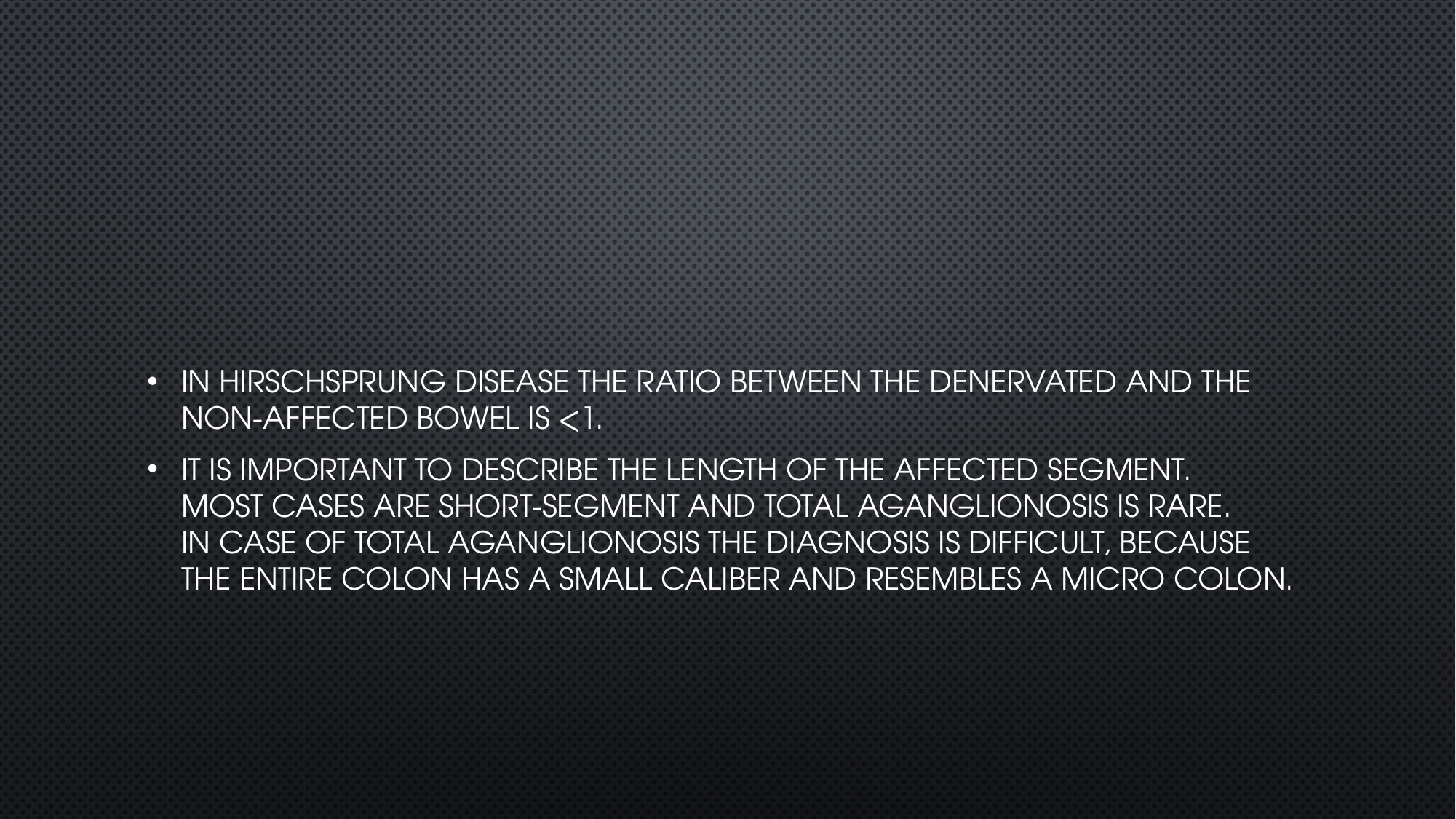

#
In Hirschsprung disease the ratio between the denervated and the non-affected bowel is <1.
It is important to describe the length of the affected segment.
Most cases are short-segment and total aganglionosis is rare.
In case of total aganglionosis the diagnosis is difficult, because the entire colon has a small caliber and resembles a micro colon.